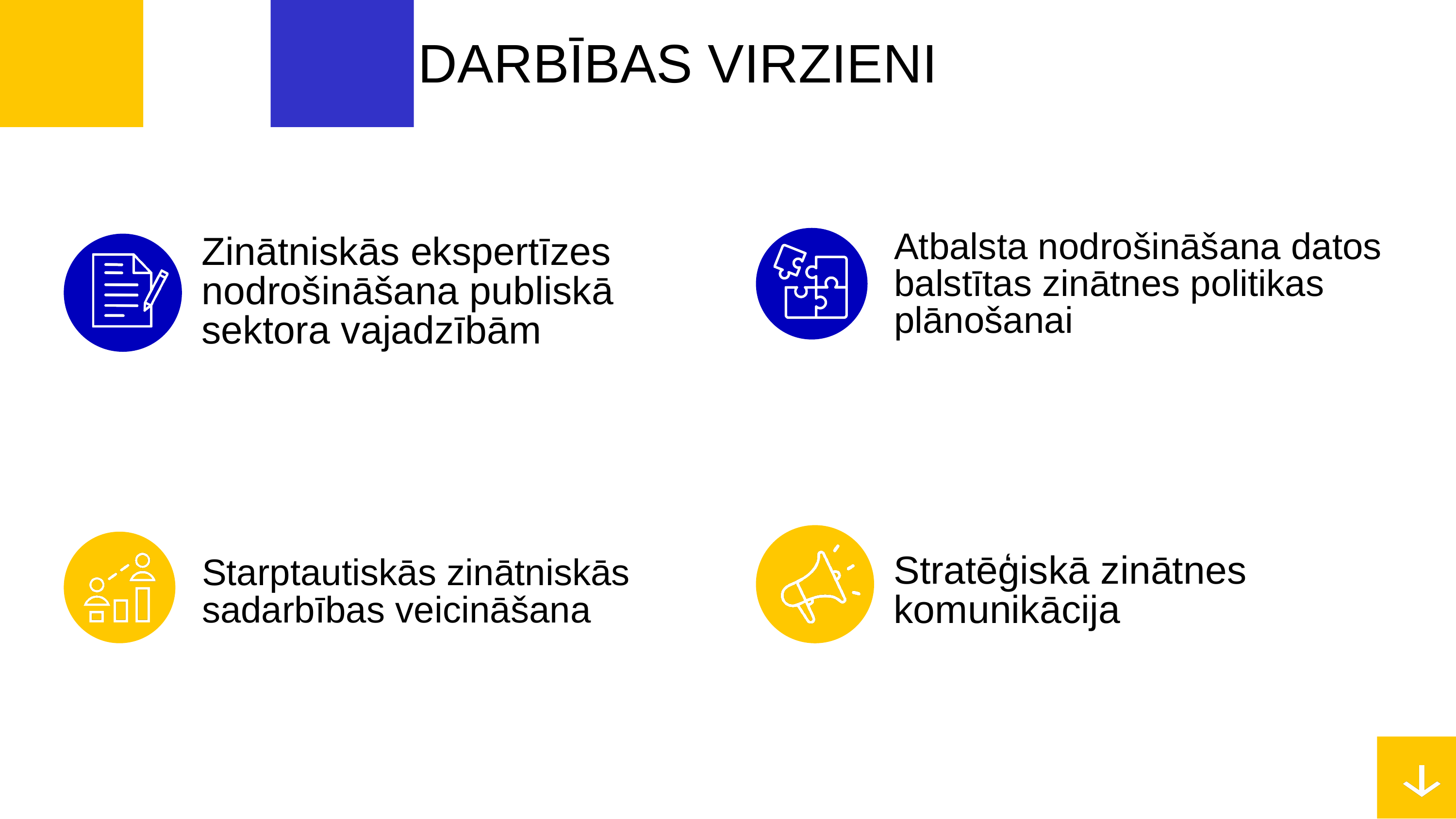

DARBĪBAS VIRZIENI

Atbalsta nodrošināšana datos balstītas zinātnes politikas plānošanai

Zinātniskās ekspertīzes nodrošināšana publiskā sektora vajadzībām

Stratēģiskā zinātnes komunikācija

Starptautiskās zinātniskās sadarbības veicināšana